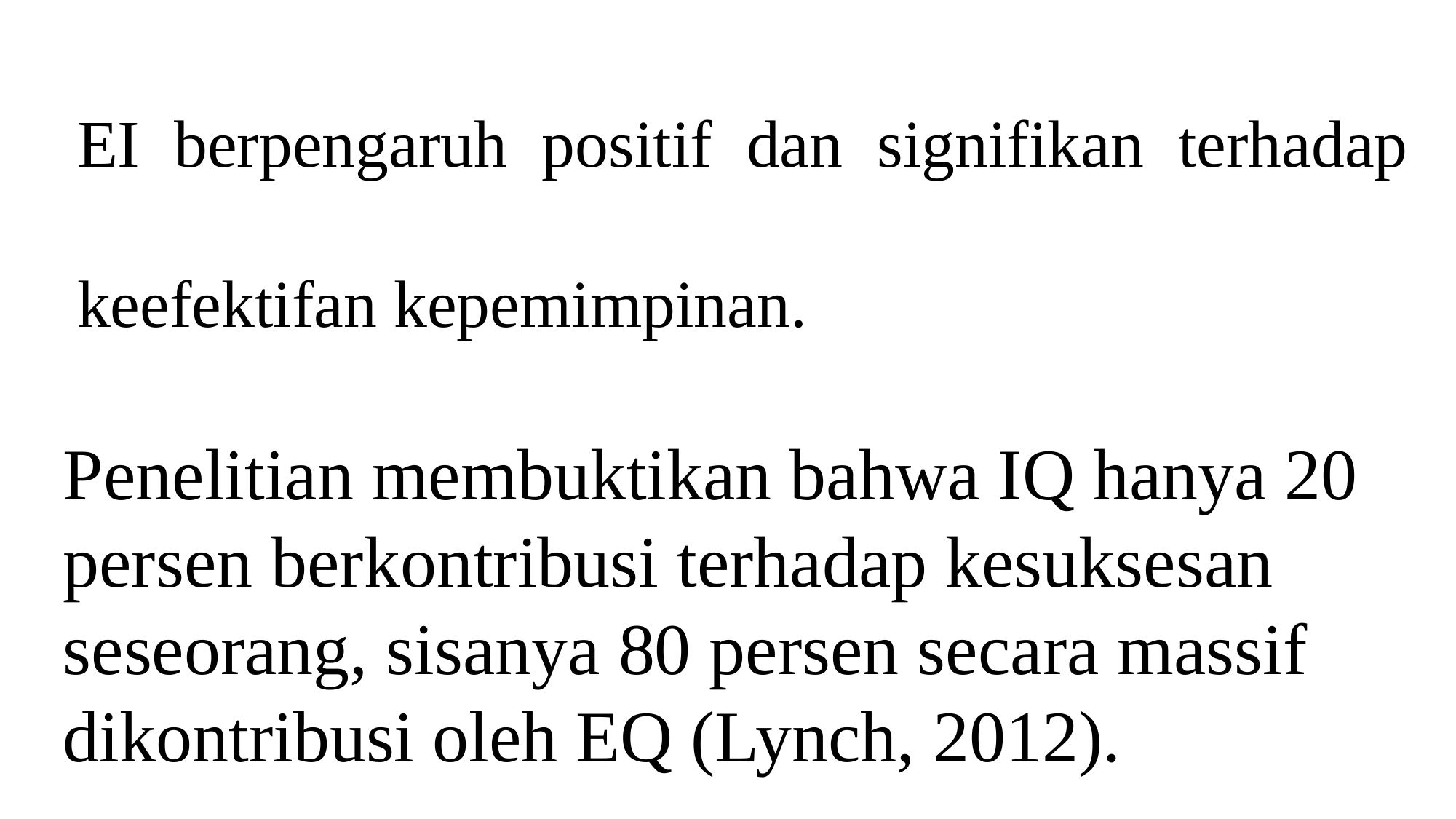

EI berpengaruh positif dan signifikan terhadap keefektifan kepemimpinan.
Penelitian membuktikan bahwa IQ hanya 20 persen berkontribusi terhadap kesuksesan seseorang, sisanya 80 persen secara massif dikontribusi oleh EQ (Lynch, 2012).